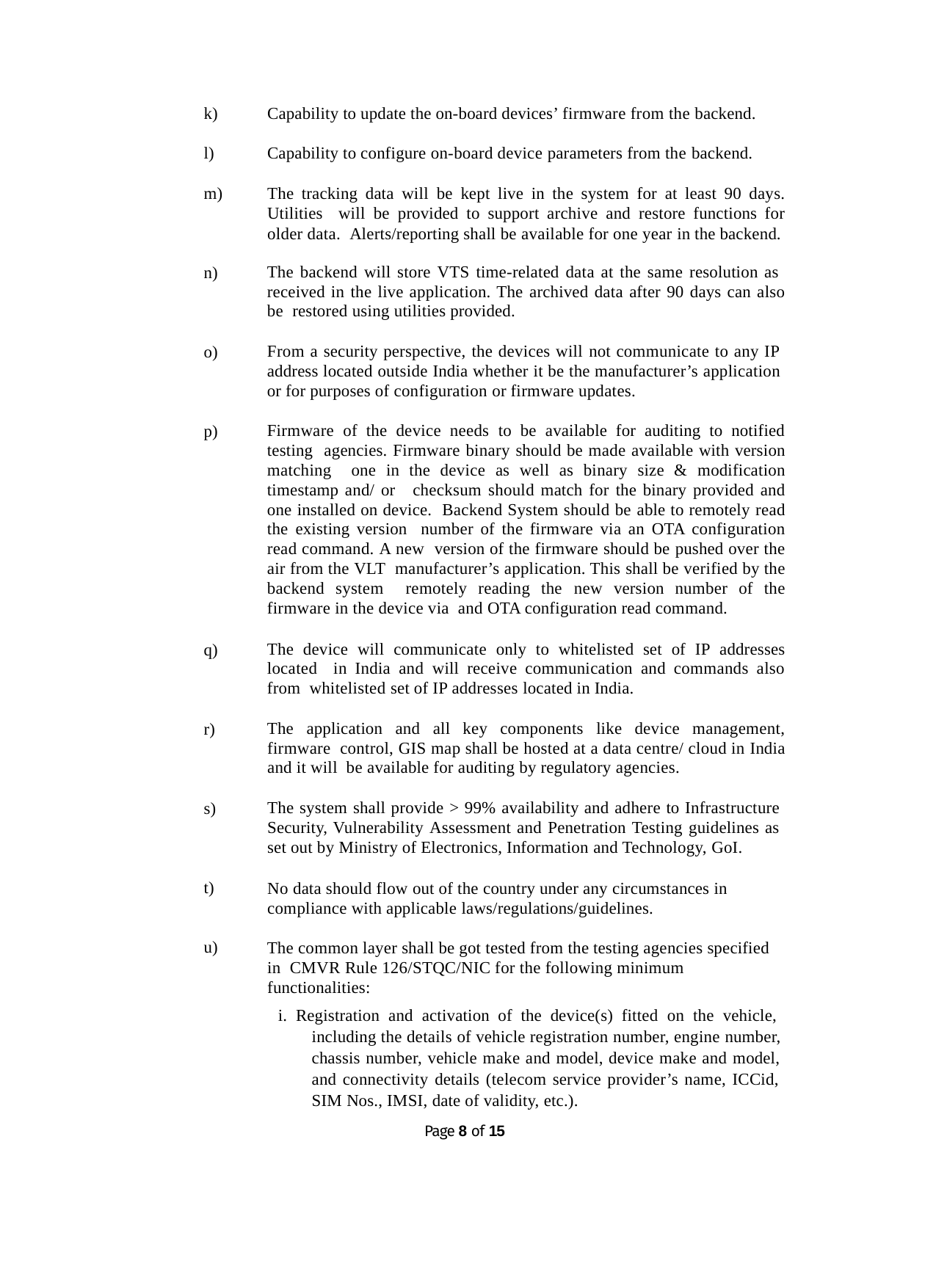

k)
Capability to update the on-board devices’ firmware from the backend.
l)
Capability to configure on-board device parameters from the backend.
m)
The tracking data will be kept live in the system for at least 90 days. Utilities  will be provided to support archive and restore functions for older data.  Alerts/reporting shall be available for one year in the backend.
n)
The backend will store VTS time-related data at the same resolution as  received in the live application. The archived data after 90 days can also be  restored using utilities provided.
o)
From a security perspective, the devices will not communicate to any IP  address located outside India whether it be the manufacturer’s application  or for purposes of configuration or firmware updates.
p)
Firmware of the device needs to be available for auditing to notified testing  agencies. Firmware binary should be made available with version matching  one in the device as well as binary size & modification timestamp and/ or  checksum should match for the binary provided and one installed on device.  Backend System should be able to remotely read the existing version  number of the firmware via an OTA configuration read command. A new  version of the firmware should be pushed over the air from the VLT  manufacturer’s application. This shall be verified by the backend system  remotely reading the new version number of the firmware in the device via  and OTA configuration read command.
q)
The device will communicate only to whitelisted set of IP addresses located  in India and will receive communication and commands also from  whitelisted set of IP addresses located in India.
r)
The application and all key components like device management, firmware  control, GIS map shall be hosted at a data centre/ cloud in India and it will  be available for auditing by regulatory agencies.
s)
The system shall provide > 99% availability and adhere to Infrastructure  Security, Vulnerability Assessment and Penetration Testing guidelines as  set out by Ministry of Electronics, Information and Technology, GoI.
t)
No data should flow out of the country under any circumstances in  compliance with applicable laws/regulations/guidelines.
u)
The common layer shall be got tested from the testing agencies specified in  CMVR Rule 126/STQC/NIC for the following minimum functionalities:
i. Registration and activation of the device(s) fitted on the vehicle,  including the details of vehicle registration number, engine number,  chassis number, vehicle make and model, device make and model,  and connectivity details (telecom service provider’s name, ICCid,  SIM Nos., IMSI, date of validity, etc.).
Page 8 of 15